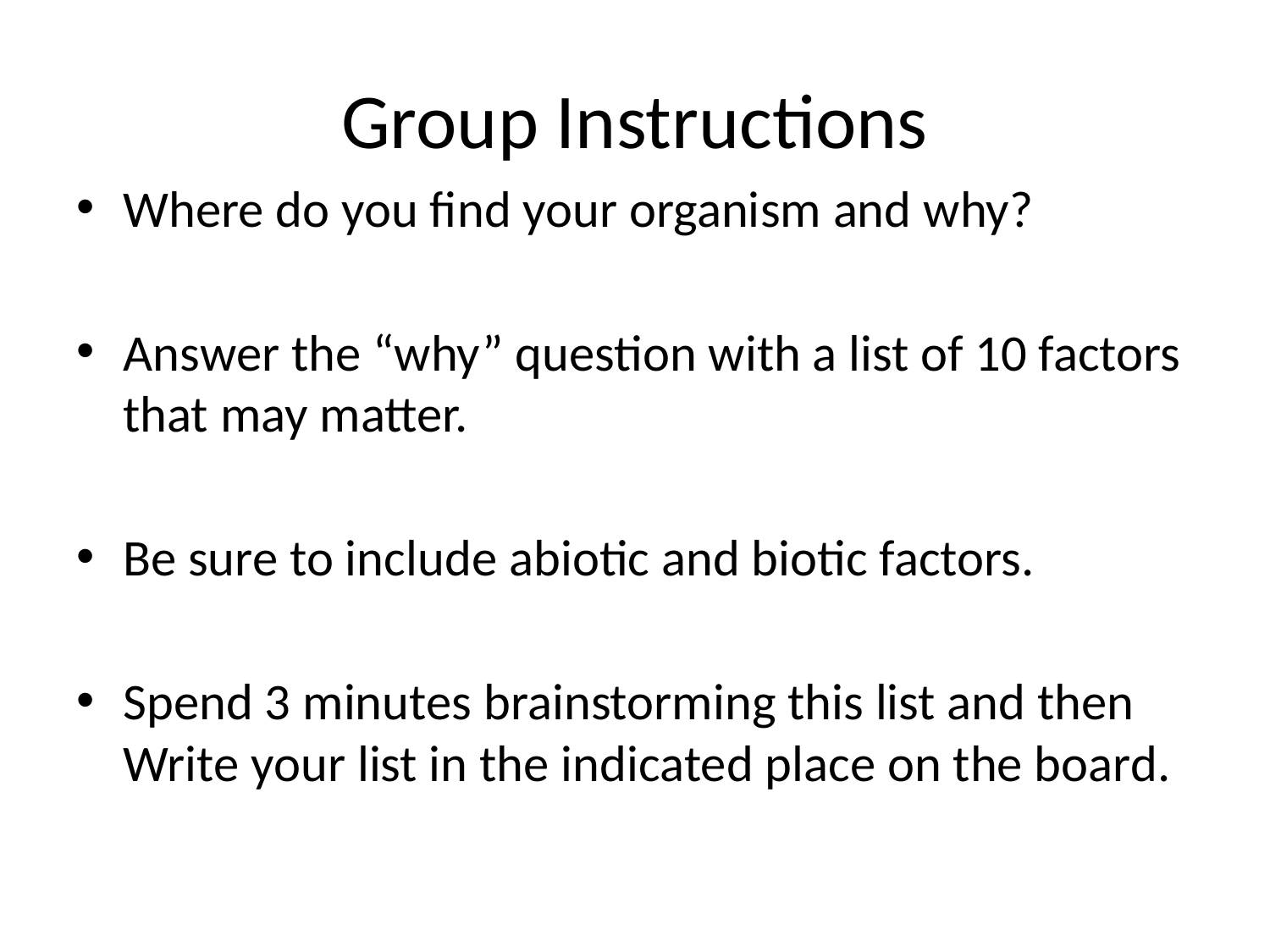

# Group Instructions
Where do you find your organism and why?

Answer the “why” question with a list of 10 factors that may matter.

Be sure to include abiotic and biotic factors.

Spend 3 minutes brainstorming this list and then Write your list in the indicated place on the board.